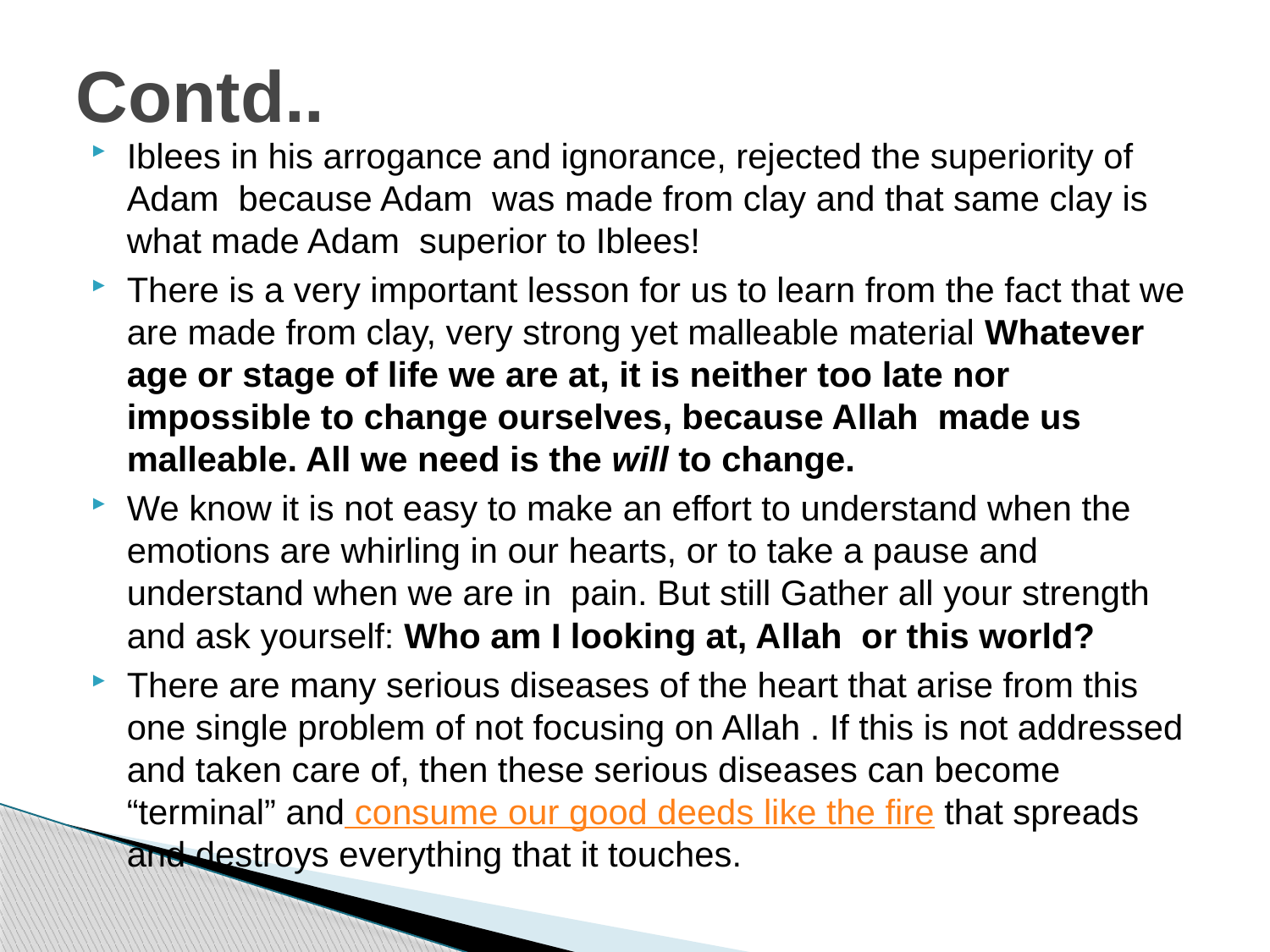

# Contd..
Iblees in his arrogance and ignorance, rejected the superiority of Adam  because Adam  was made from clay and that same clay is what made Adam  superior to Iblees!
There is a very important lesson for us to learn from the fact that we are made from clay, very strong yet malleable material Whatever age or stage of life we are at, it is neither too late nor impossible to change ourselves, because Allah  made us malleable. All we need is the will to change.
We know it is not easy to make an effort to understand when the emotions are whirling in our hearts, or to take a pause and understand when we are in  pain. But still Gather all your strength and ask yourself: Who am I looking at, Allah  or this world?
There are many serious diseases of the heart that arise from this one single problem of not focusing on Allah . If this is not addressed and taken care of, then these serious diseases can become “terminal” and consume our good deeds like the fire that spreads and destroys everything that it touches.